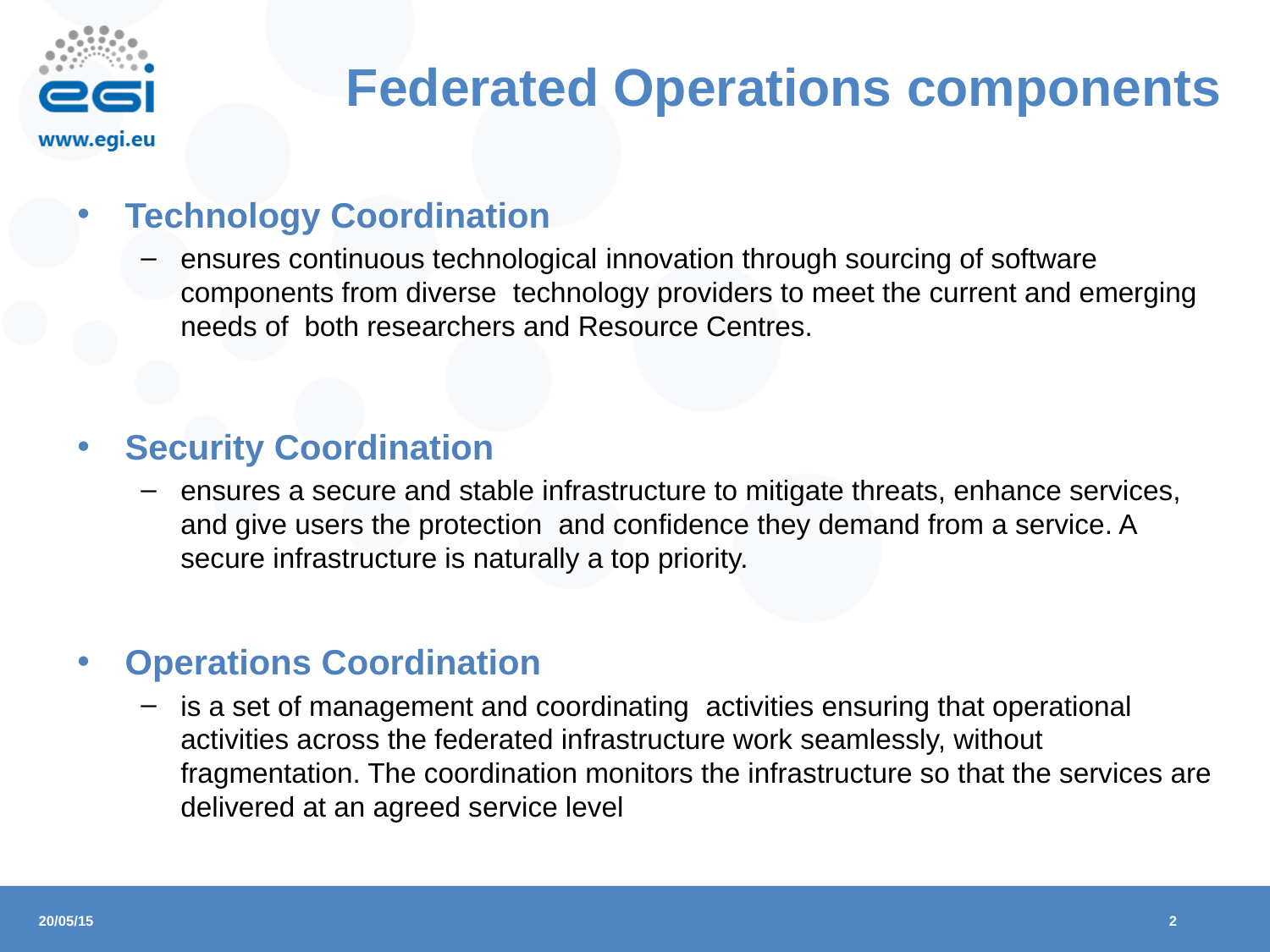

# Federated Operations components
Technology Coordination
ensures continuous technological innovation through sourcing of software components from diverse  technology providers to meet the current and emerging needs of  both researchers and Resource Centres.

Security Coordination
ensures a secure and stable infrastructure to mitigate threats, enhance services, and give users the protection  and confidence they demand from a service. A secure infrastructure is naturally a top priority.

Operations Coordination
is a set of management and coordinating  activities ensuring that operational activities across the federated infrastructure work seamlessly, without fragmentation. The coordination monitors the infrastructure so that the services are delivered at an agreed service level